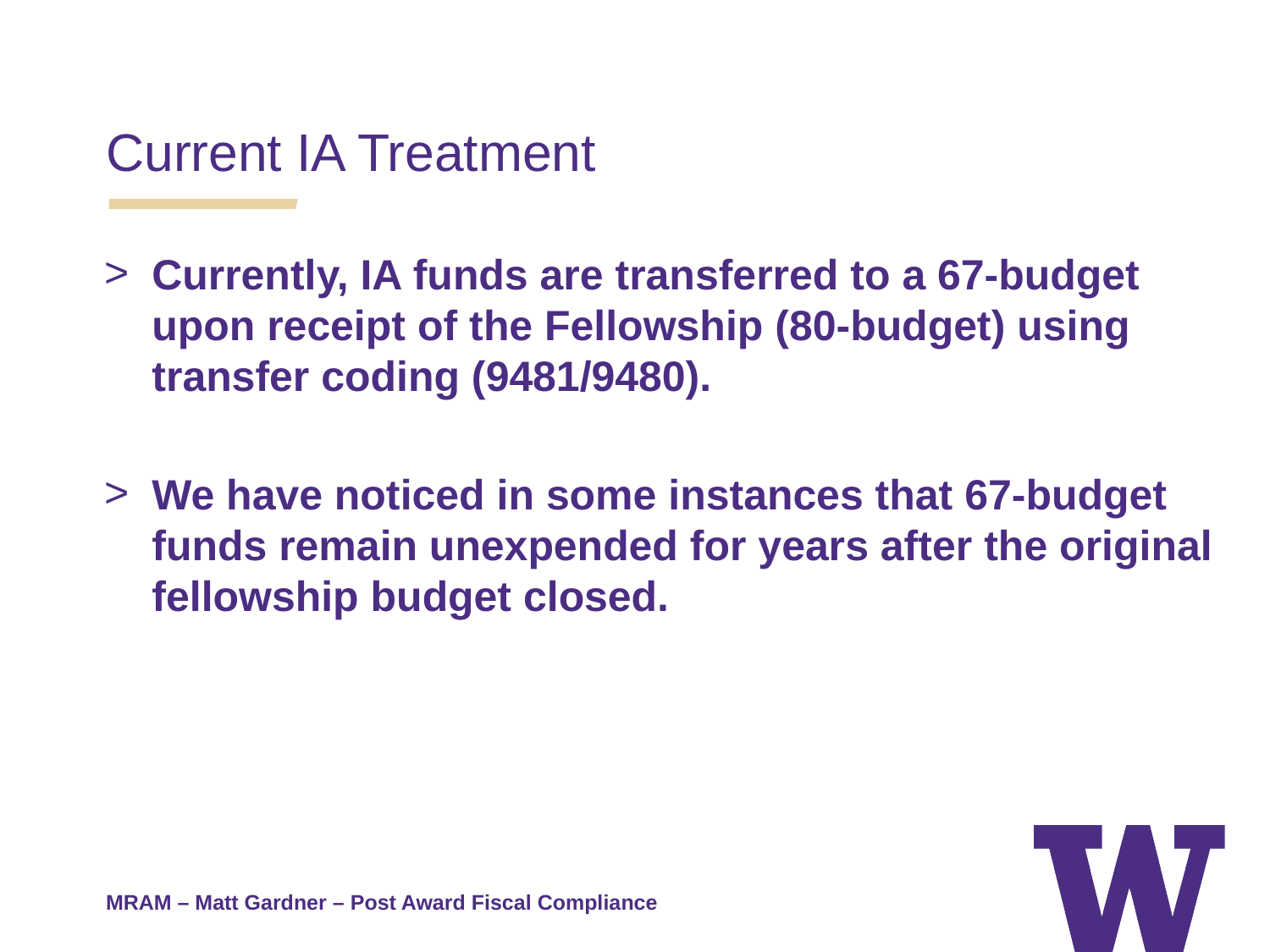

Current IA Treatment
Currently, IA funds are transferred to a 67-budget upon receipt of the Fellowship (80-budget) using transfer coding (9481/9480).

We have noticed in some instances that 67-budget funds remain unexpended for years after the original fellowship budget closed.
MRAM – Matt Gardner – Post Award Fiscal Compliance